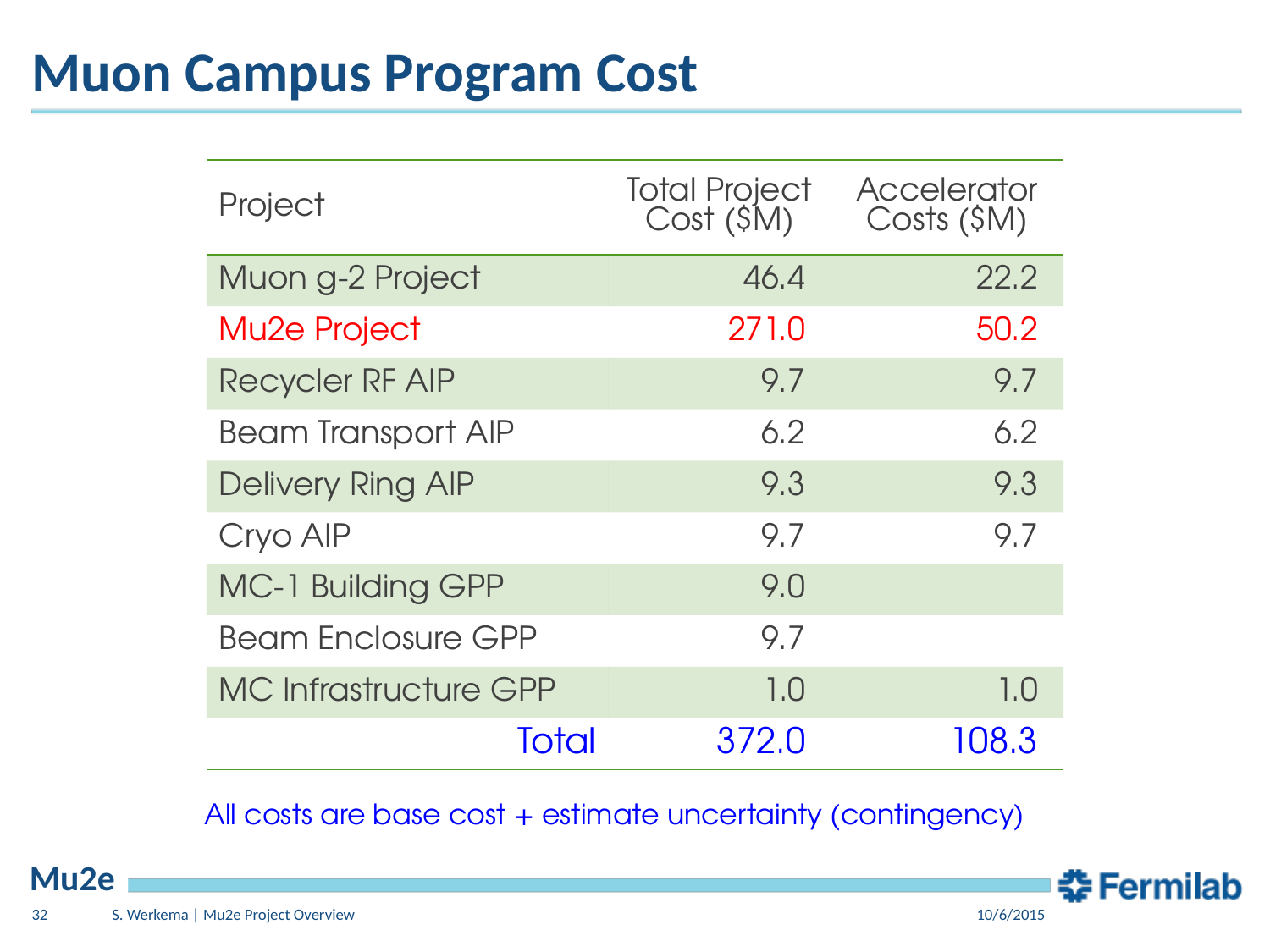

# Muon Campus Program Cost
| Project | Total Project Cost ($M) | Accelerator Costs ($M) |
| --- | --- | --- |
| Muon g-2 Project | 46.4 | 22.2 |
| Mu2e Project | 271.0 | 50.2 |
| Recycler RF AIP | 9.7 | 9.7 |
| Beam Transport AIP | 6.2 | 6.2 |
| Delivery Ring AIP | 9.3 | 9.3 |
| Cryo AIP | 9.7 | 9.7 |
| MC-1 Building GPP | 9.0 |  |
| Beam Enclosure GPP | 9.7 |  |
| MC Infrastructure GPP | 1.0 | 1.0 |
| Total | 372.0 | 108.3 |
All costs are base cost + estimate uncertainty (contingency)
32
S. Werkema | Mu2e Project Overview
10/6/2015